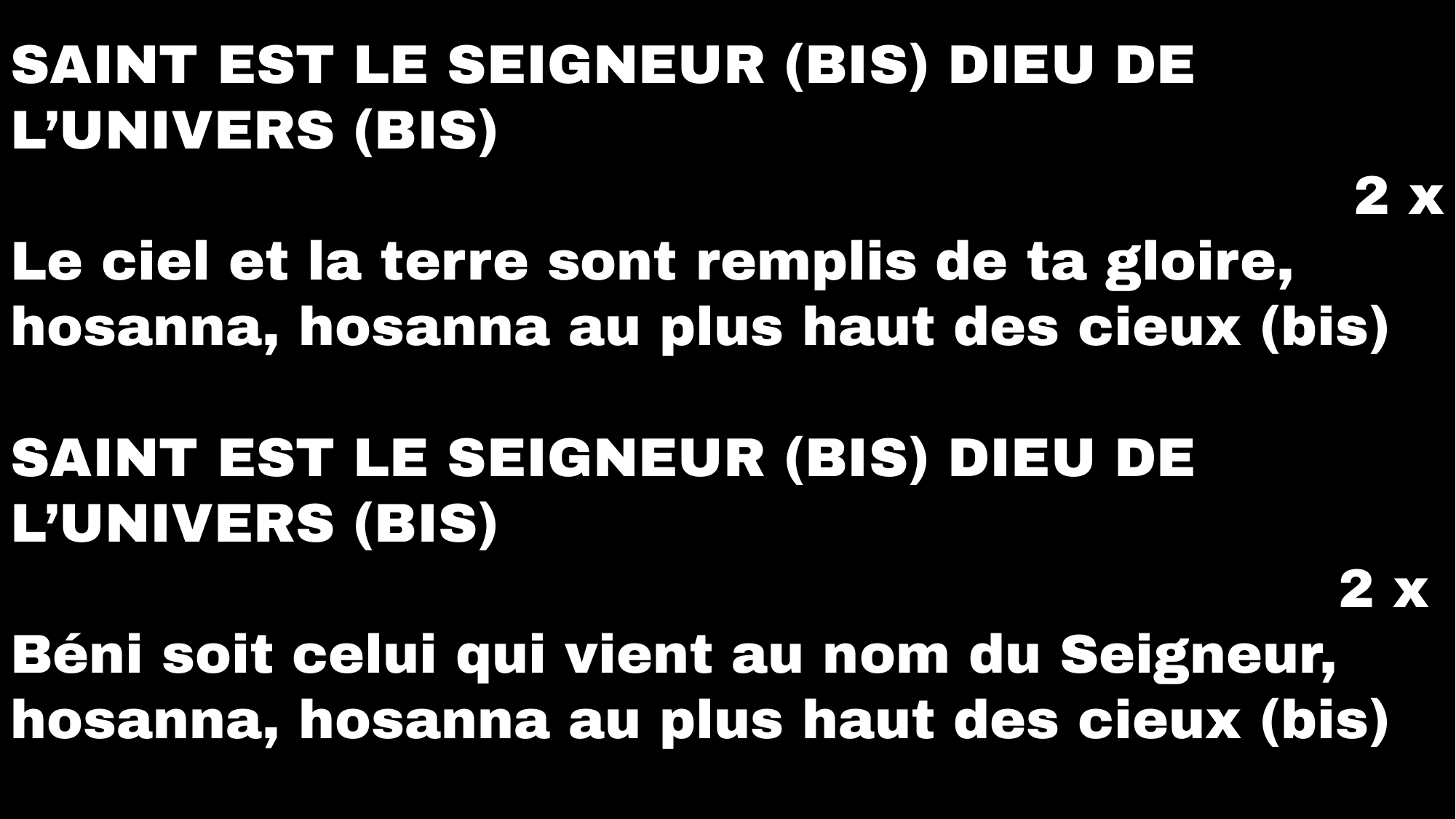

Saint est le Seigneur (bis) Dieu de l’univers (bis)
2 x
Le ciel et la terre sont remplis de ta gloire,
hosanna, hosanna au plus haut des cieux (bis)

Saint est le Seigneur (bis) Dieu de l’univers (bis)
                                                                         2 x
Béni soit celui qui vient au nom du Seigneur,
hosanna, hosanna au plus haut des cieux (bis)

Saint est le Seigneur (bis) Dieu de l’univers (bis)
                                                                         2 x